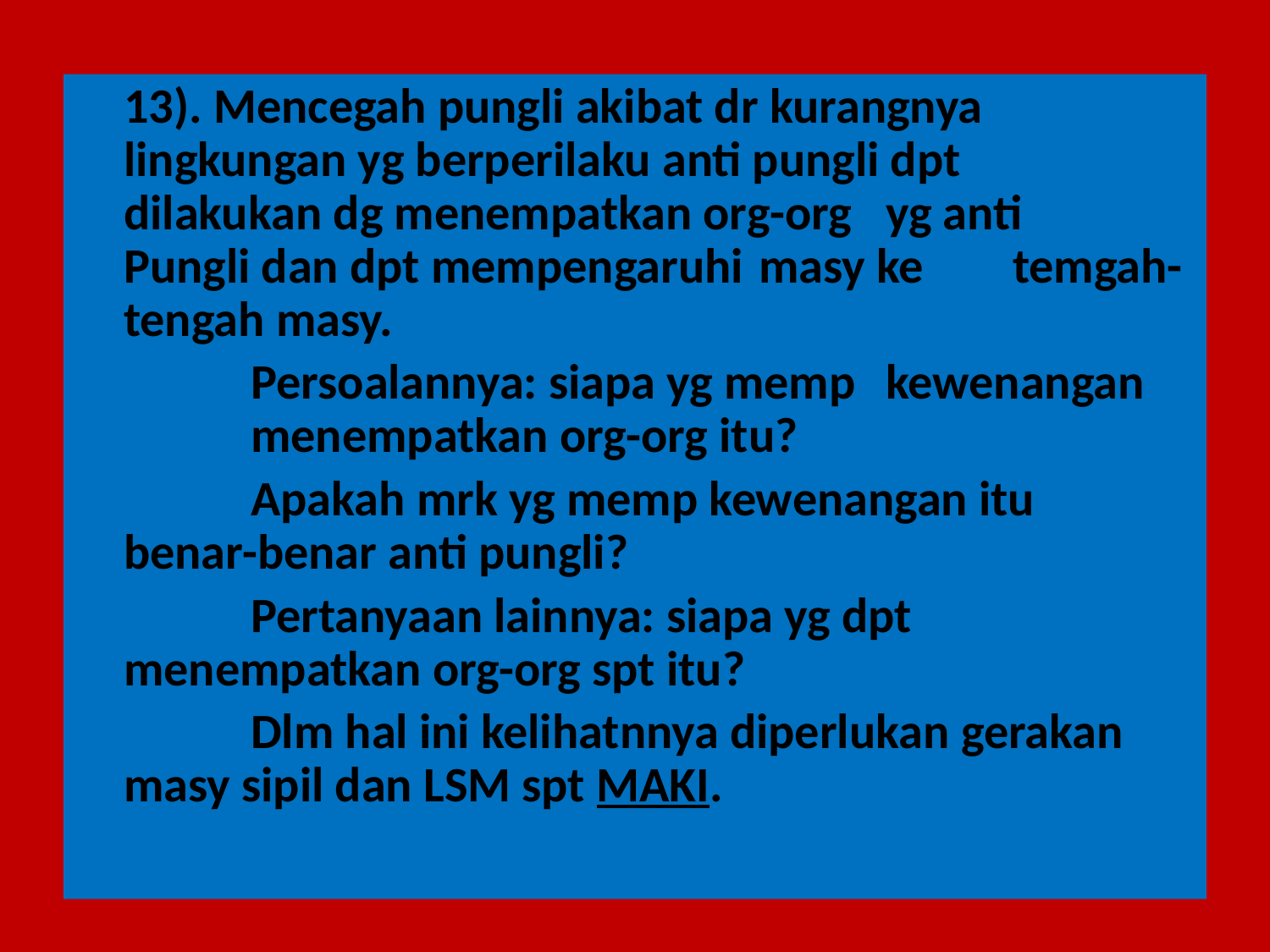

13). Mencegah pungli akibat dr kurangnya 	lingkungan yg berperilaku anti pungli dpt 	dilakukan dg menempatkan org-org 	yg anti 	Pungli dan dpt mempengaruhi 	masy ke 	temgah-tengah masy.
		Persoalannya: siapa yg memp 	kewenangan 	menempatkan org-org itu?
		Apakah mrk yg memp kewenangan itu 	benar-benar anti pungli?
		Pertanyaan lainnya: siapa yg dpt 	menempatkan org-org spt itu?
		Dlm hal ini kelihatnnya diperlukan gerakan 	masy sipil dan LSM spt MAKI.